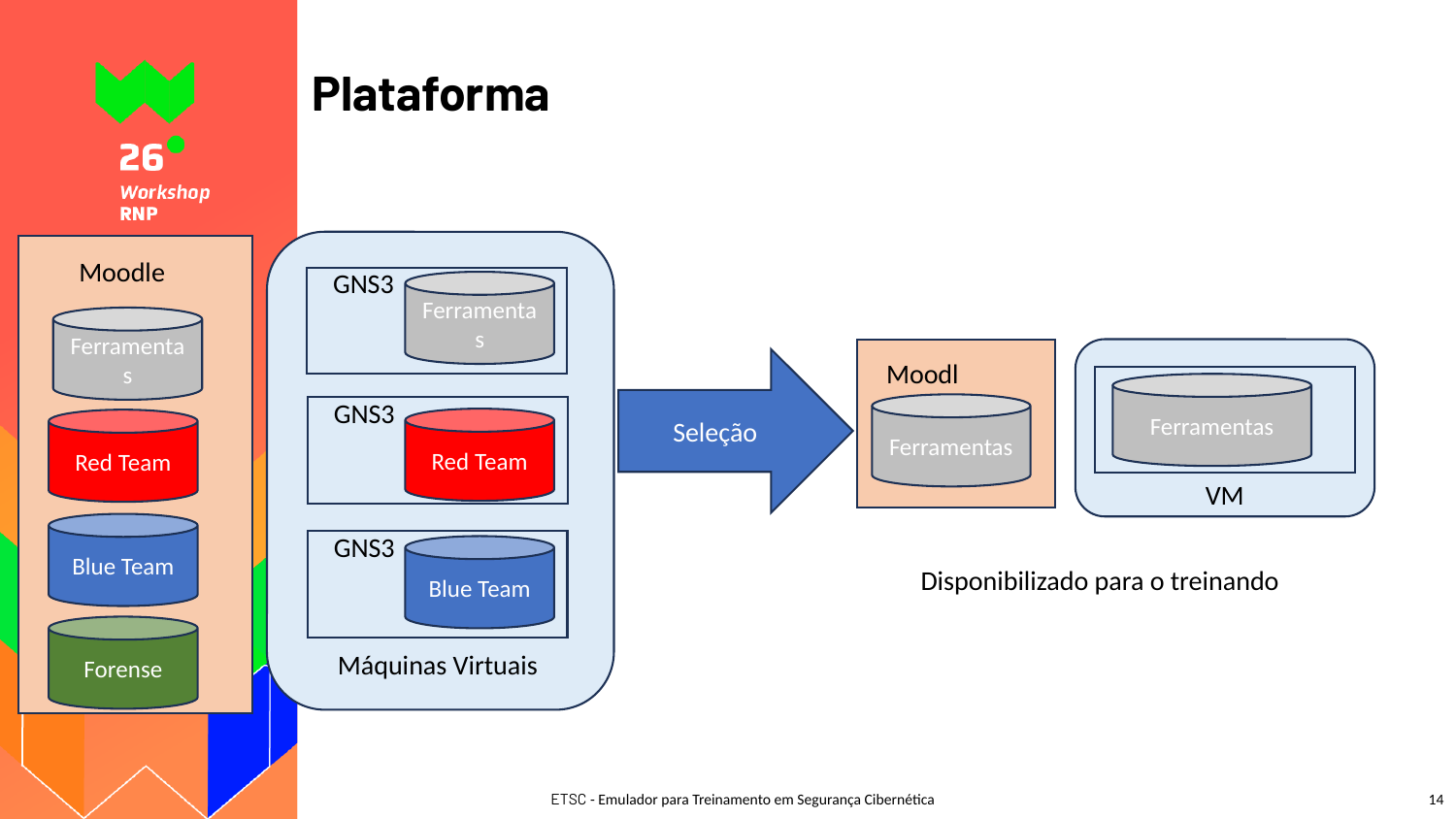

# Plataforma

Moodle
GNS3

Ferramentas
Ferramentas

Seleção
Moodle

Ferramentas
GNS3
Ferramentas

Red Team
Red Team
VM
Blue Team
GNS3

Blue Team
Disponibilizado para o treinando
Forense
Máquinas Virtuais
14
ETSC - Emulador para Treinamento em Segurança Cibernética